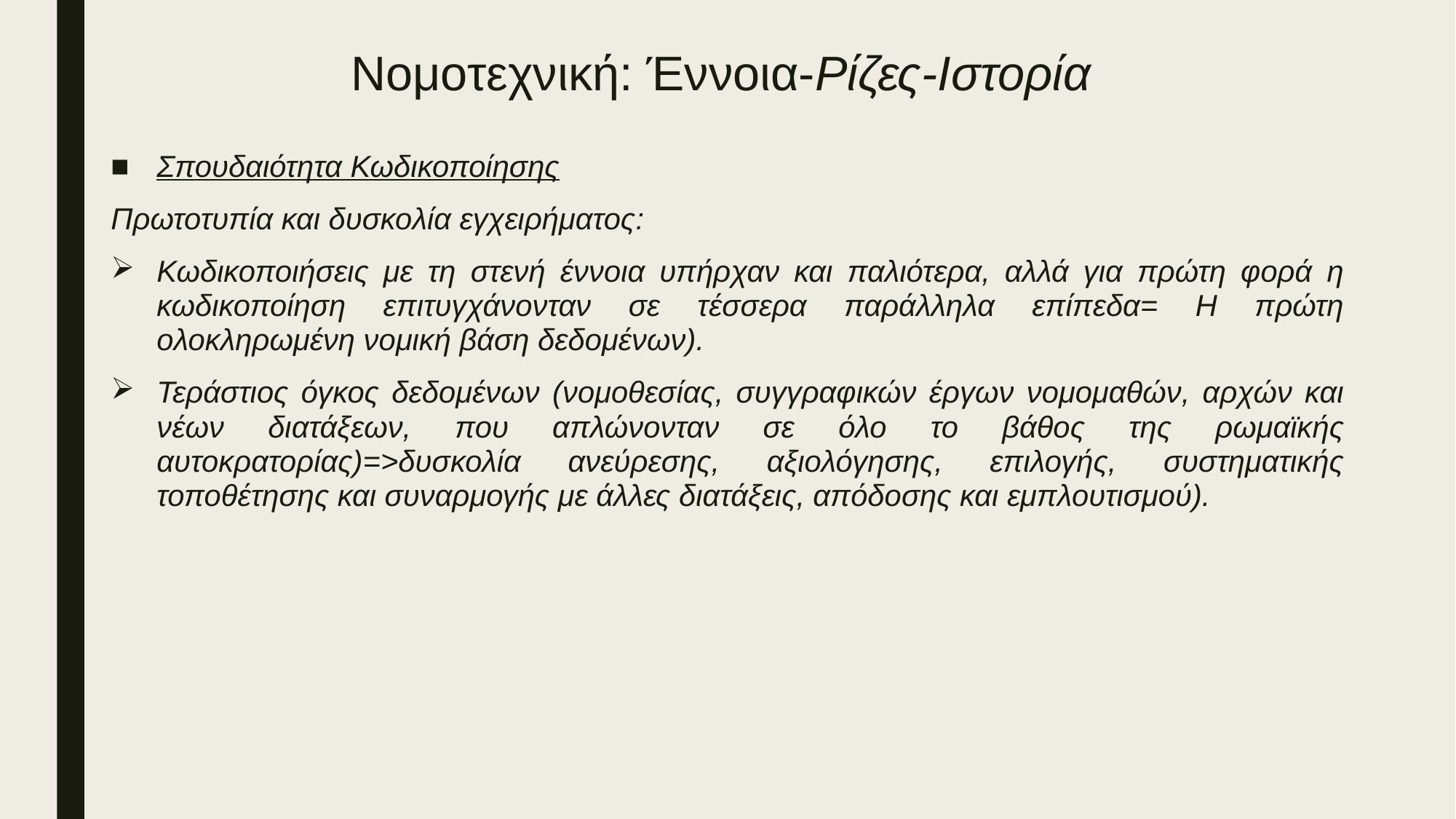

# Νομοτεχνική: Έννοια-Ρίζες-Ιστορία
Σπουδαιότητα Κωδικοποίησης
Πρωτοτυπία και δυσκολία εγχειρήματος:
Κωδικοποιήσεις με τη στενή έννοια υπήρχαν και παλιότερα, αλλά για πρώτη φορά η κωδικοποίηση επιτυγχάνονταν σε τέσσερα παράλληλα επίπεδα= Η πρώτη ολοκληρωμένη νομική βάση δεδομένων).
Τεράστιος όγκος δεδομένων (νομοθεσίας, συγγραφικών έργων νομομαθών, αρχών και νέων διατάξεων, που απλώνονταν σε όλο το βάθος της ρωμαϊκής αυτοκρατορίας)=>δυσκολία ανεύρεσης, αξιολόγησης, επιλογής, συστηματικής τοποθέτησης και συναρμογής με άλλες διατάξεις, απόδοσης και εμπλουτισμού).